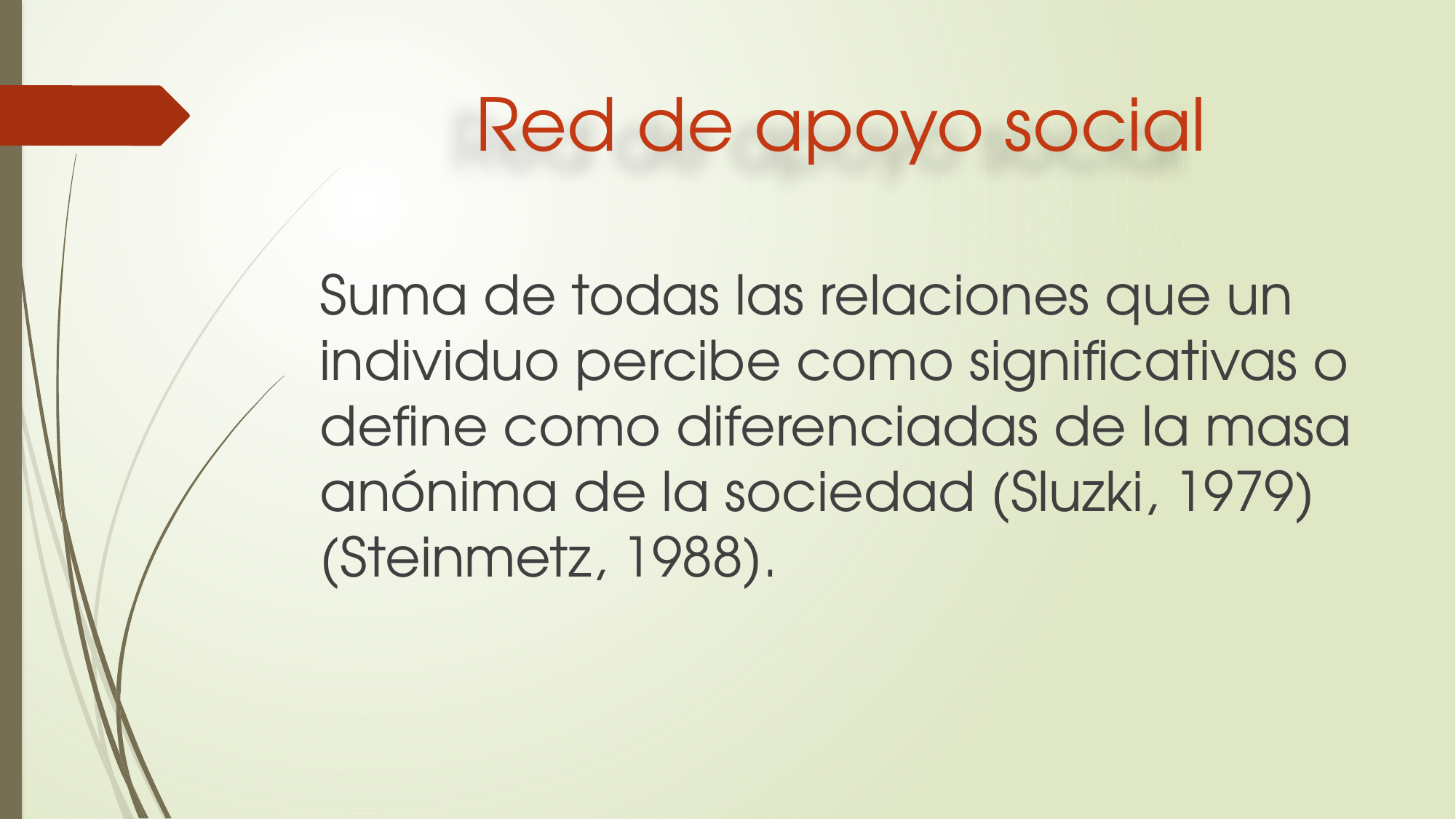

# Red de apoyo social
Suma de todas las relaciones que un individuo percibe como significativas o define como diferenciadas de la masa anónima de la sociedad (Sluzki, 1979) (Steinmetz, 1988).